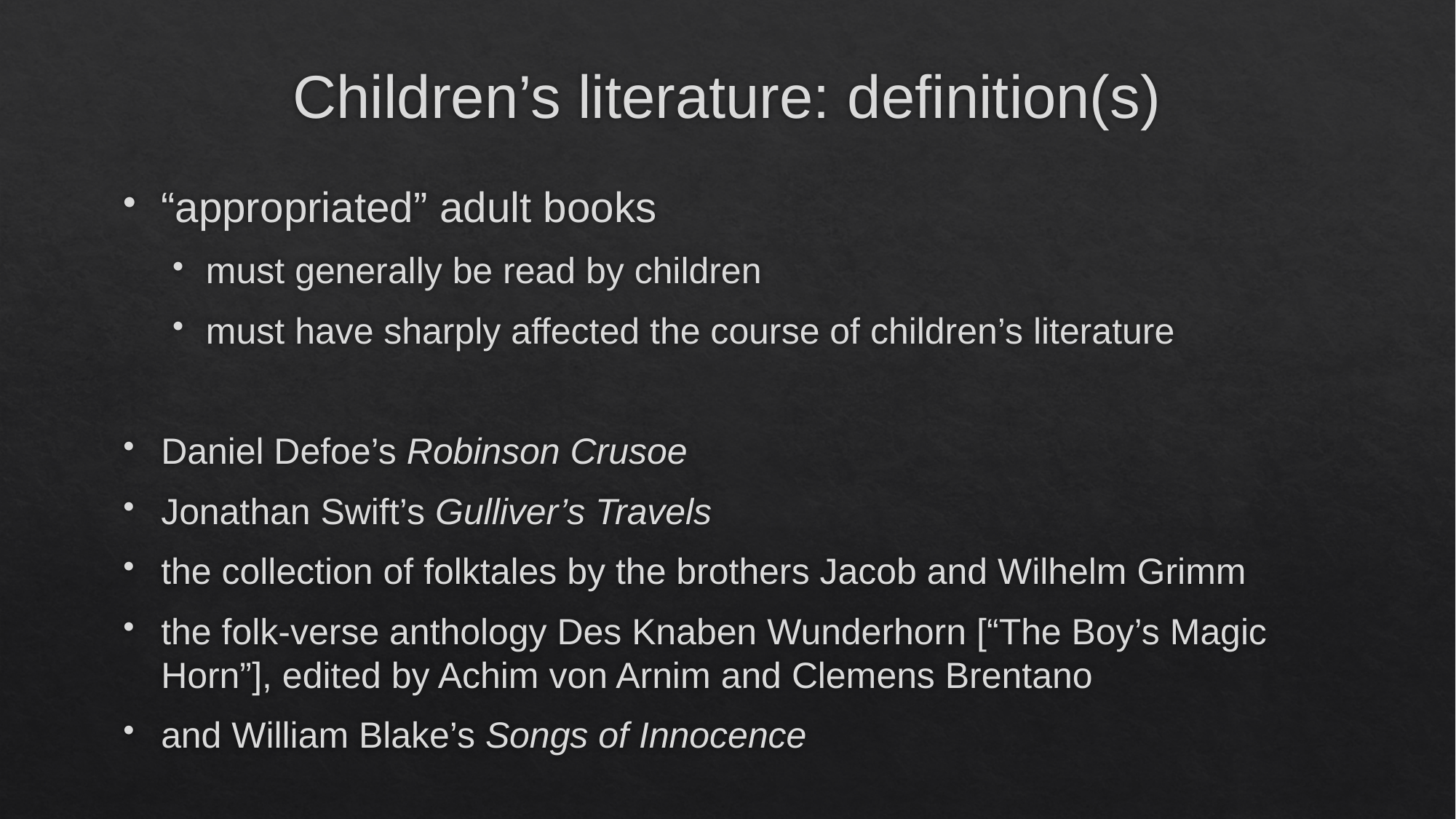

# Children’s literature: definition(s)
“appropriated” adult books
must generally be read by children
must have sharply affected the course of children’s literature

Daniel Defoe’s Robinson Crusoe
Jonathan Swift’s Gulliver’s Travels
the collection of folktales by the brothers Jacob and Wilhelm Grimm
the folk-verse anthology Des Knaben Wunderhorn [“The Boy’s Magic Horn”], edited by Achim von Arnim and Clemens Brentano
and William Blake’s Songs of Innocence